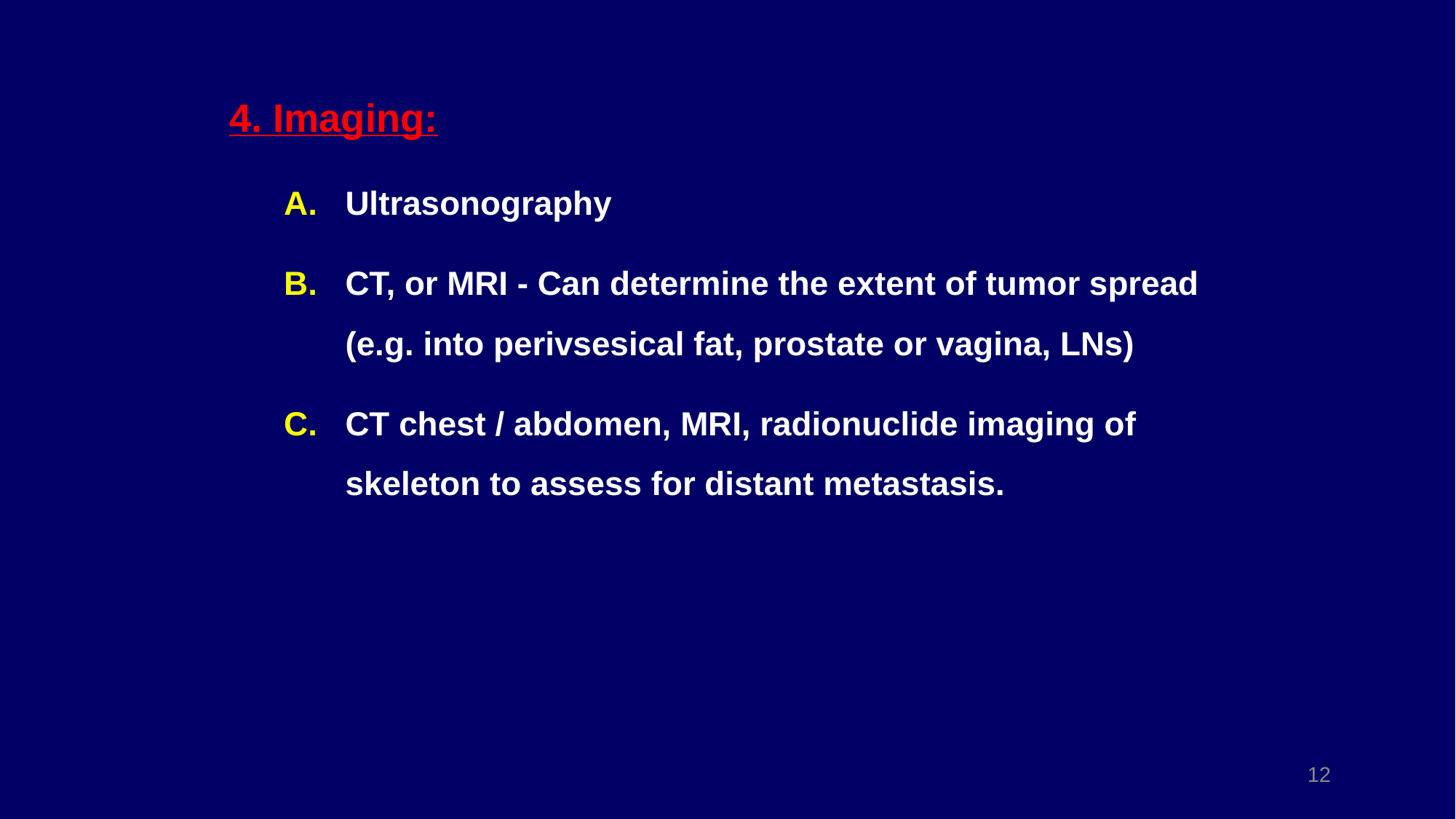

4. Imaging:
Ultrasonography
CT, or MRI - Can determine the extent of tumor spread (e.g. into perivsesical fat, prostate or vagina, LNs)
CT chest / abdomen, MRI, radionuclide imaging of skeleton to assess for distant metastasis.
12